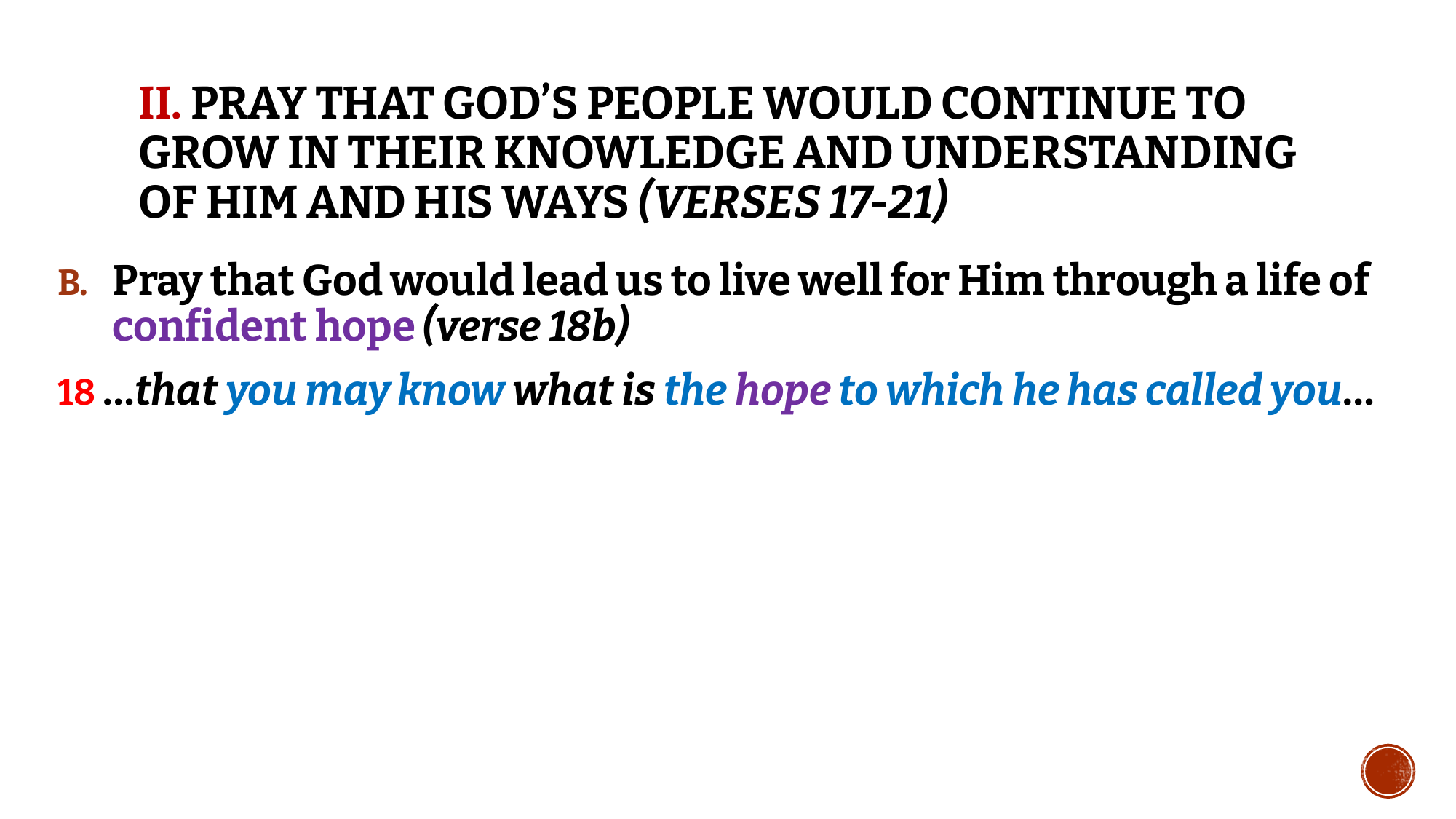

# II. Pray that God’s people would continue to grow in their knowledge and understanding of Him and His ways (verses 17-21)
Pray that God would lead us to live well for Him through a life of confident hope (verse 18b)
18 …that you may know what is the hope to which he has called you…